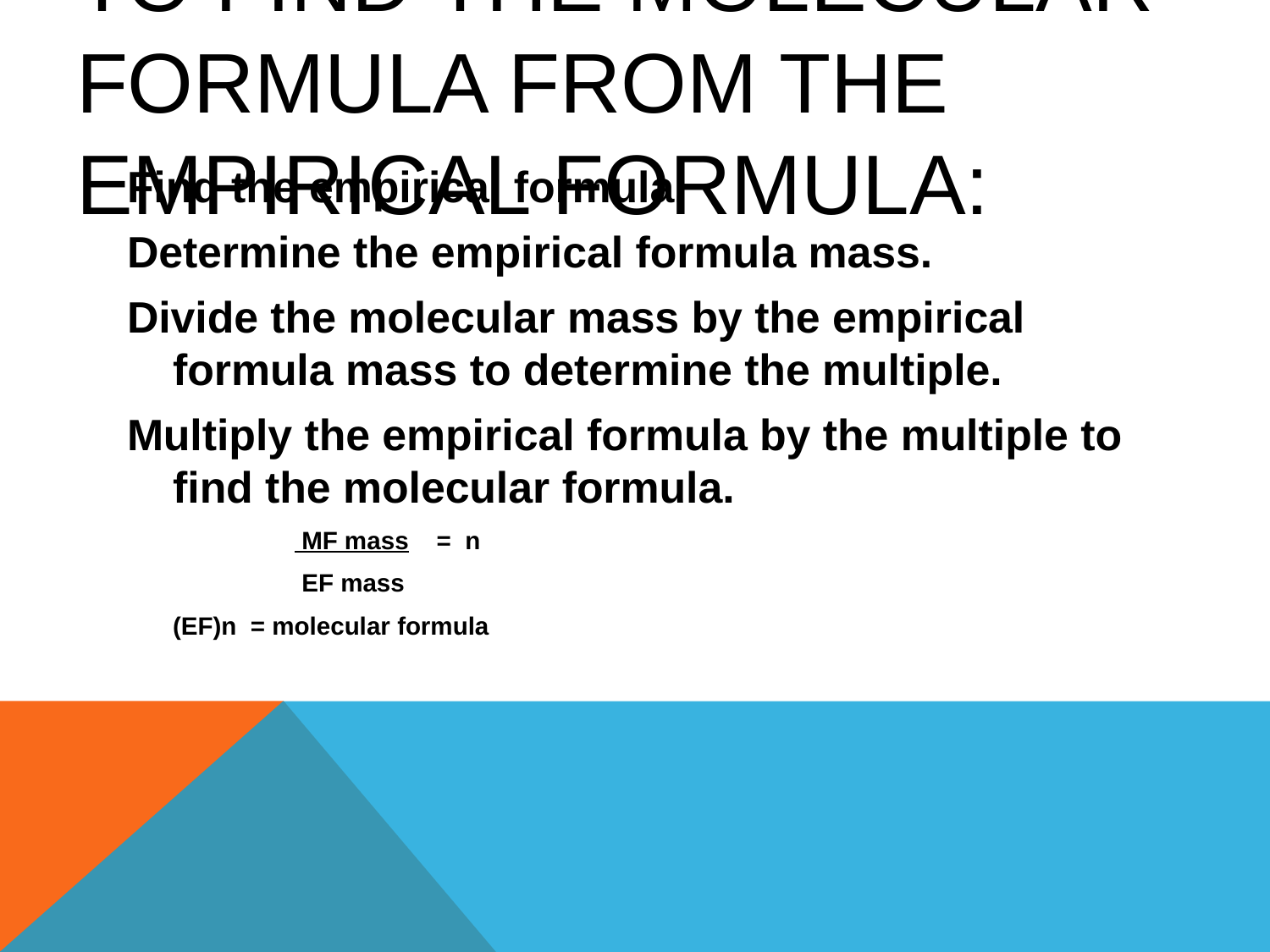

# To find the molecular formula from the empirical formula:
Find the empirical formula.
Determine the empirical formula mass.
Divide the molecular mass by the empirical formula mass to determine the multiple.
Multiply the empirical formula by the multiple to find the molecular formula.
                         MF mass    =  n
                         EF mass
			(EF)n  = molecular formula